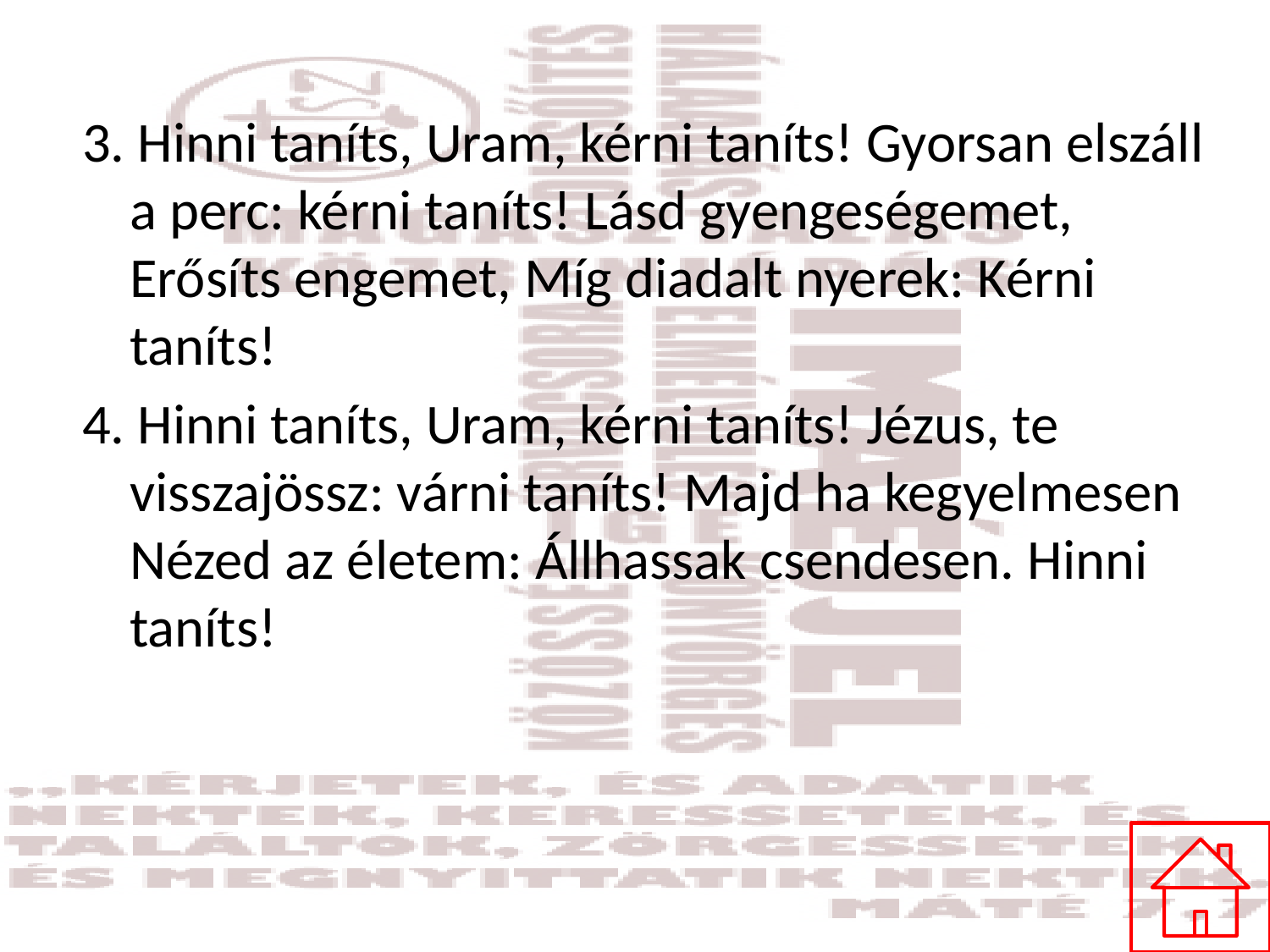

#
3. Hinni taníts, Uram, kérni taníts! Gyorsan elszáll a perc: kérni taníts! Lásd gyengeségemet, Erősíts engemet, Míg diadalt nyerek: Kérni taníts!
4. Hinni taníts, Uram, kérni taníts! Jézus, te visszajössz: várni taníts! Majd ha kegyelmesen Nézed az életem: Állhassak csendesen. Hinni taníts!